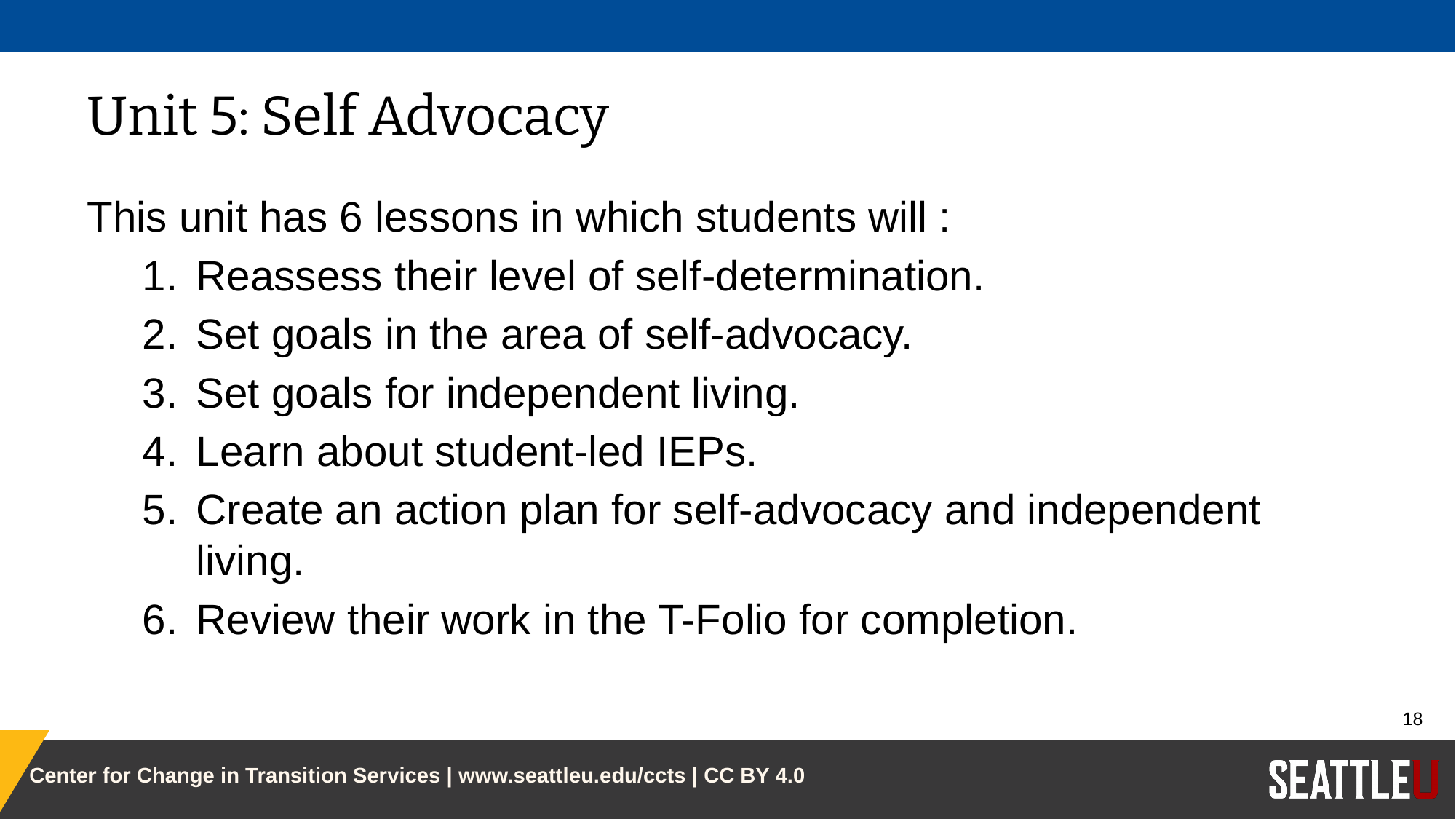

# Unit 5: Self Advocacy
This unit has 6 lessons in which students will :
Reassess their level of self-determination.
Set goals in the area of self-advocacy.
Set goals for independent living.
Learn about student-led IEPs.
Create an action plan for self-advocacy and independent living.
Review their work in the T-Folio for completion.
18